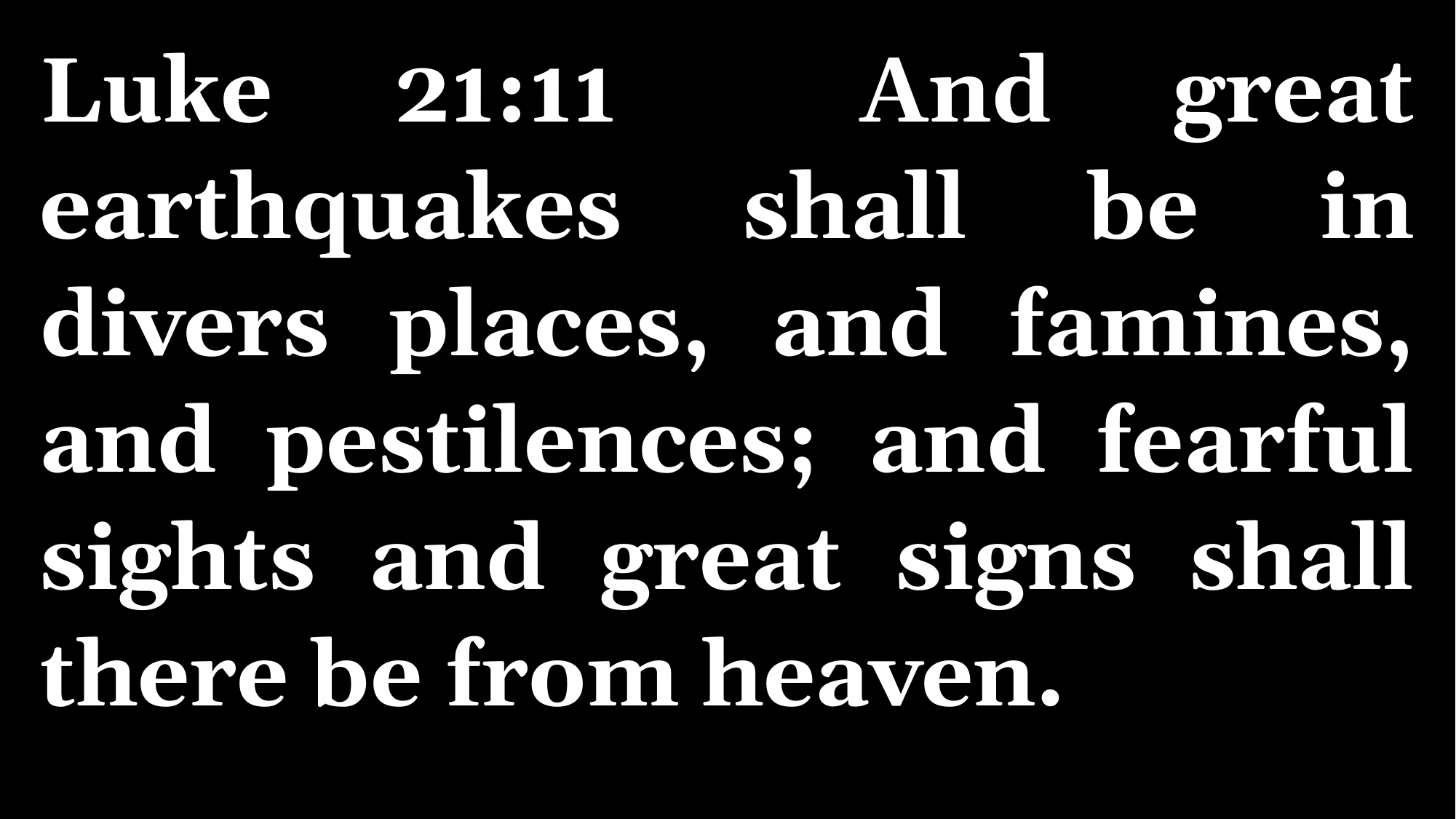

Luke 21:11  And great earthquakes shall be in divers places, and famines, and pestilences; and fearful sights and great signs shall there be from heaven.